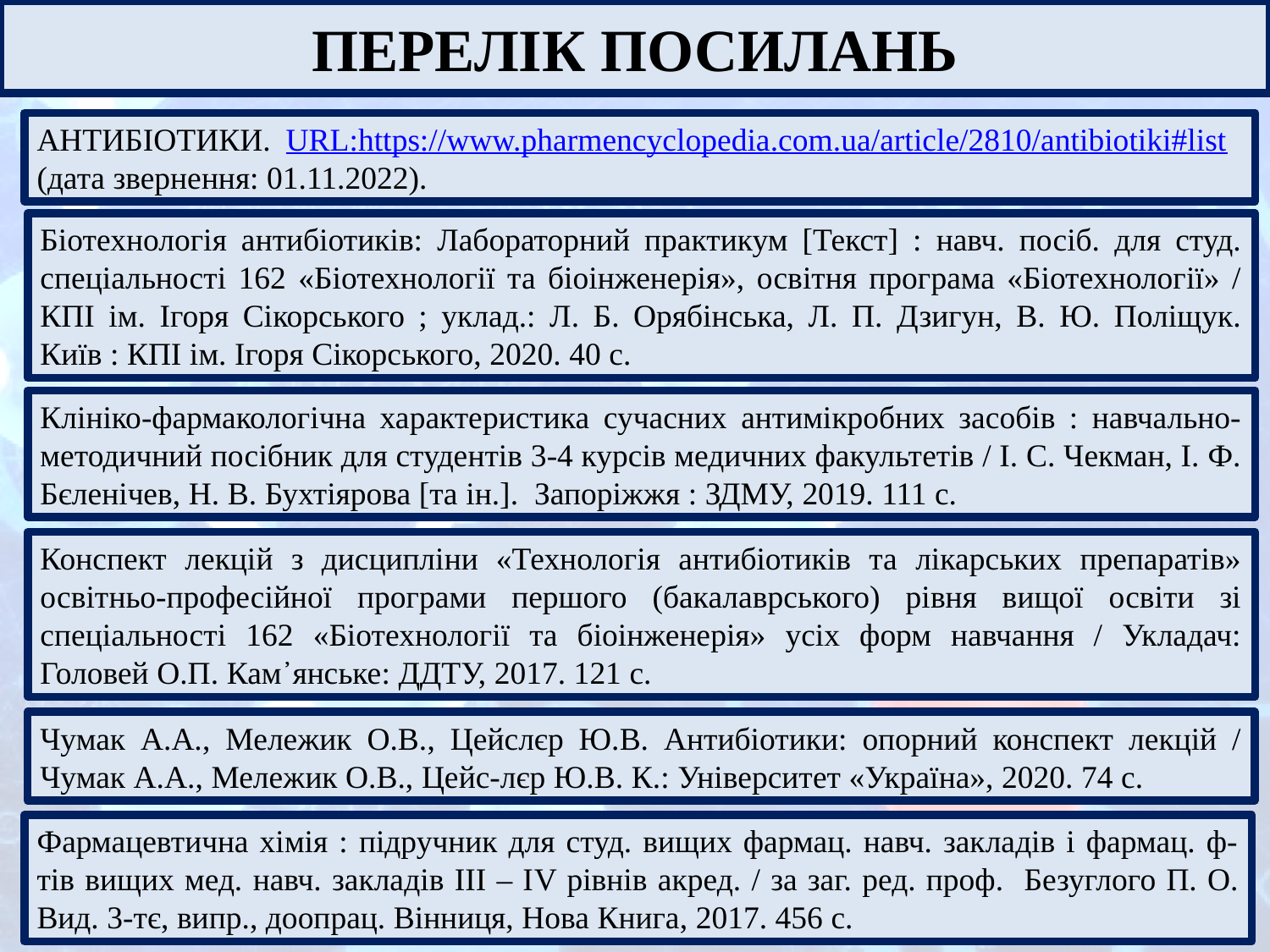

# ПЕРЕЛІК ПОСИЛАНЬ
АНТИБІОТИКИ. URL:https://www.pharmencyclopedia.com.ua/article/2810/antibiotiki#list  (дата звернення: 01.11.2022).
Біотехнологія антибіотиків: Лабораторний практикум [Текст] : навч. посіб. для студ. спеціальності 162 «Біотехнології та біоінженерія», освітня програма «Біотехнології» / КПІ ім. Ігоря Сікорського ; уклад.: Л. Б. Орябінська, Л. П. Дзигун, В. Ю. Поліщук. Київ : КПІ ім. Ігоря Сікорського, 2020. 40 с.
Клініко-фармакологічна характеристика сучасних антимікробних засобів : навчально-методичний посібник для студентів 3-4 курсів медичних факультетів / І. С. Чекман, І. Ф. Бєленічев, Н. В. Бухтіярова [та ін.].  Запоріжжя : ЗДМУ, 2019. 111 с.
Конспект лекцій з дисципліни «Технологія антибіотиків та лікарських препаратів» освітньо-професійної програми першого (бакалаврського) рівня вищої освіти зі спеціальності 162 «Біотехнології та біоінженерія» усіх форм навчання / Укладач: Головей О.П. Кам᾽янське: ДДТУ, 2017. 121 с.
Чумак А.А., Мележик О.В., Цейслєр Ю.В. Антибіотики: опорний конспект лекцій / Чумак А.А., Мележик О.В., Цейс-лєр Ю.В. К.: Університет «Україна», 2020. 74 с.
Фармацевтична хімія : підручник для студ. вищих фармац. навч. закладів і фармац. ф-тів вищих мед. навч. закладів ІІІ – ІV рівнів акред. / за заг. ред. проф.  Безуглого П. О. Вид. 3-тє, випр., доопрац. Вінниця, Нова Книга, 2017. 456 с.